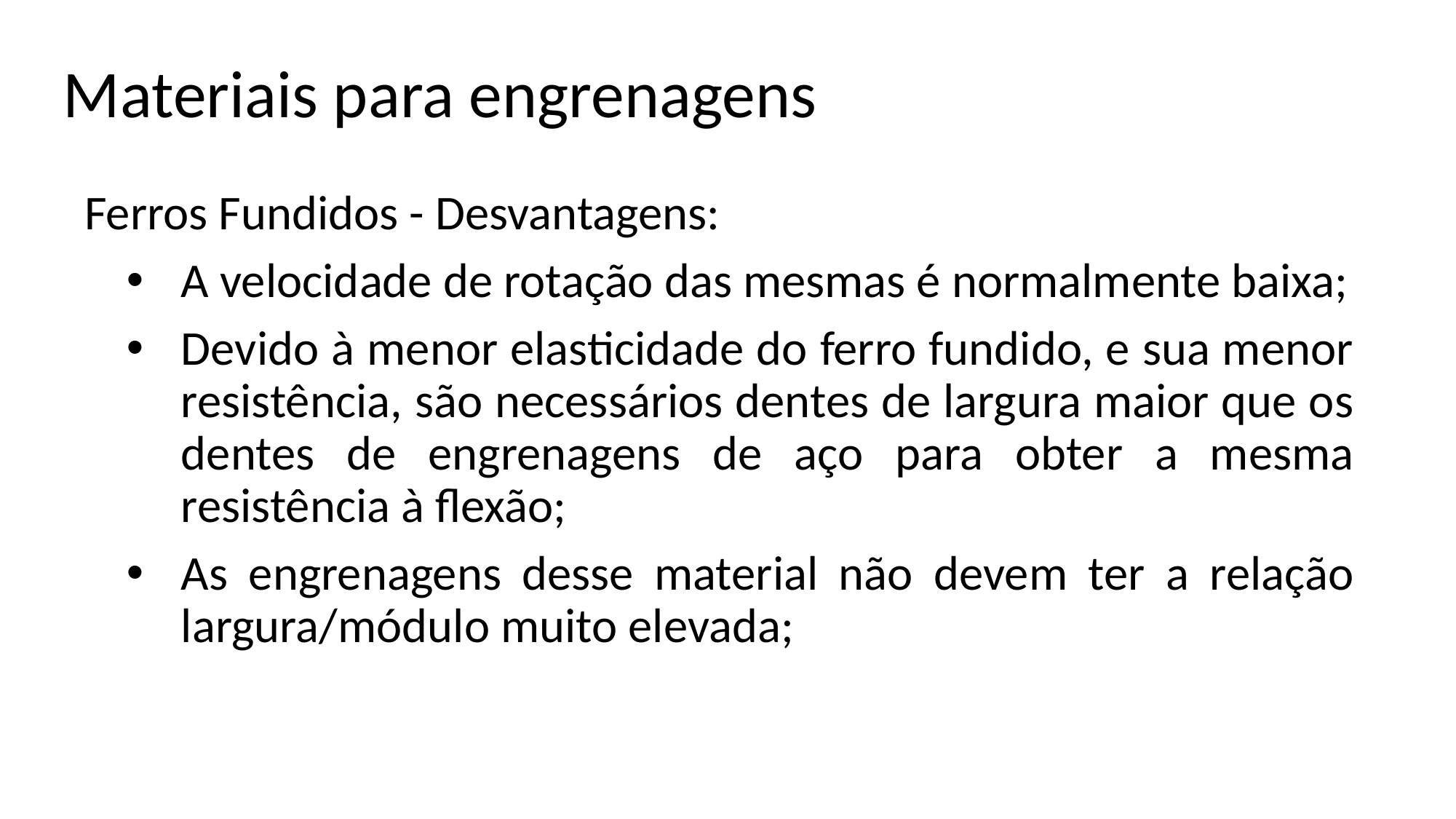

# Materiais para engrenagens
Ferros Fundidos - Desvantagens:
A velocidade de rotação das mesmas é normalmente baixa;
Devido à menor elasticidade do ferro fundido, e sua menor resistência, são necessários dentes de largura maior que os dentes de engrenagens de aço para obter a mesma resistência à flexão;
As engrenagens desse material não devem ter a relação largura/módulo muito elevada;